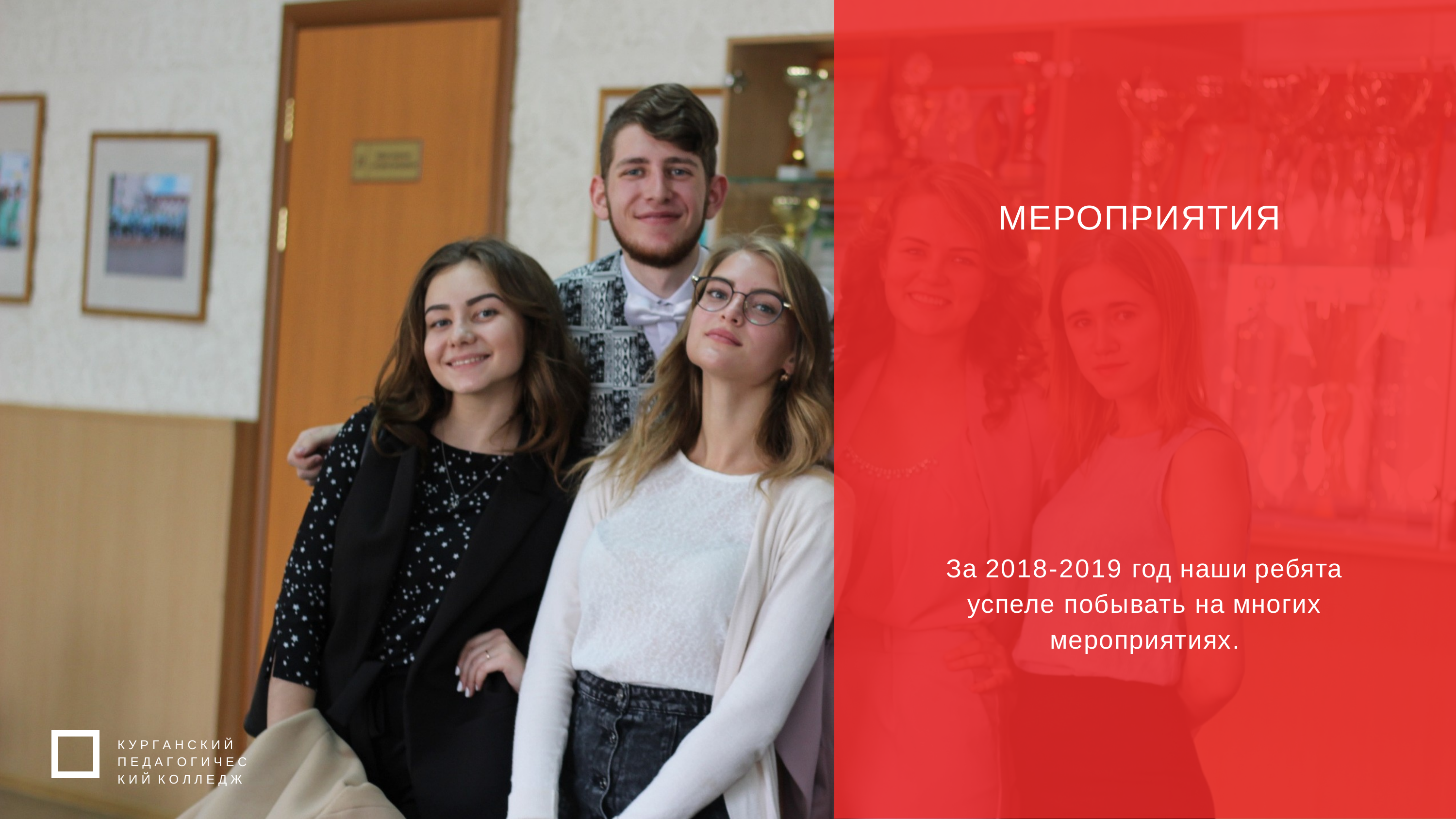

# МЕРОПРИЯТИЯ
За 2018-2019 год наши ребята  успеле побывать на многих  мероприятиях.

К У Р Г А Н С К И Й
П Е Д А Г О Г И Ч Е С К И Й  К О Л Л Е Д Ж